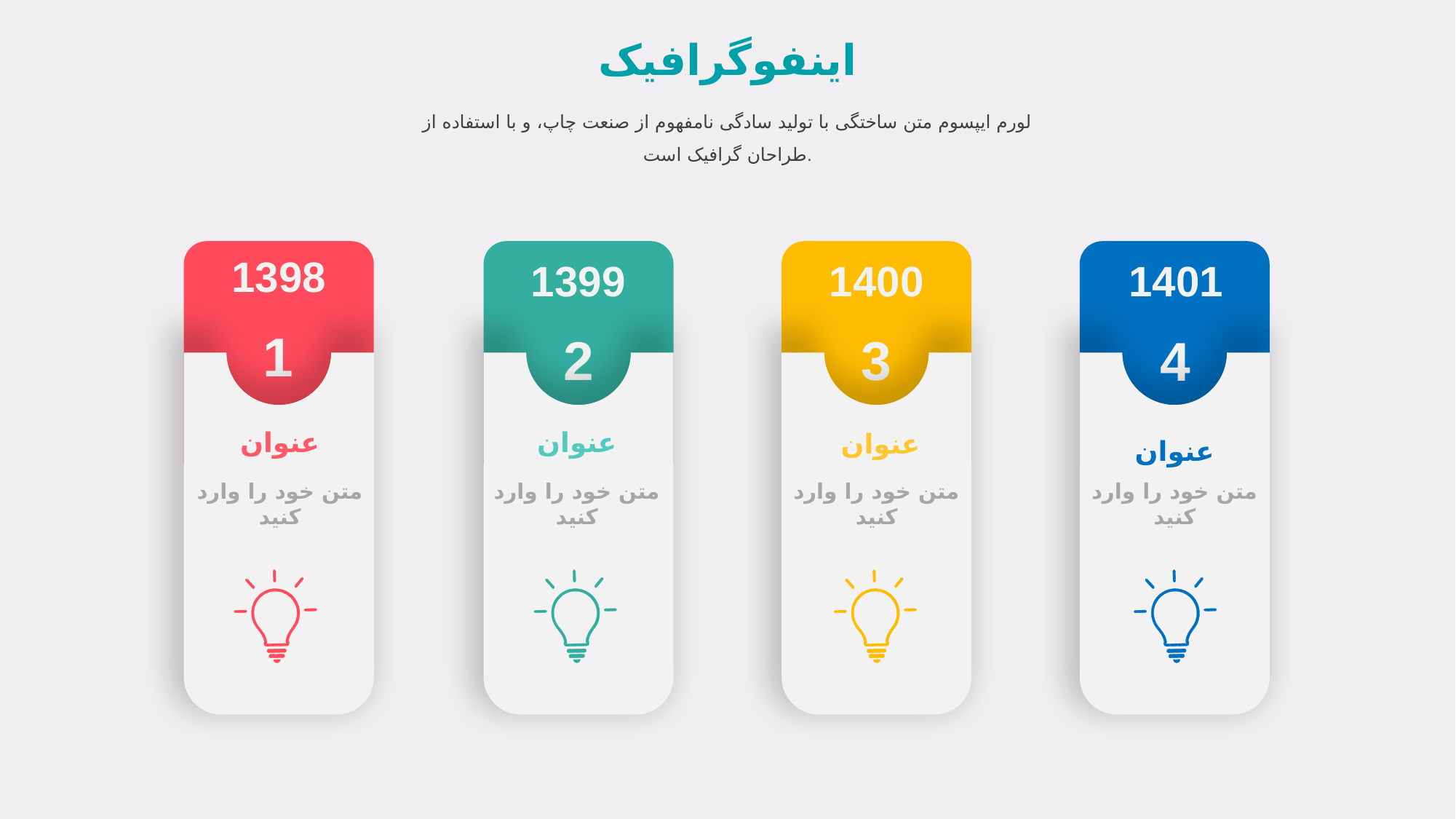

اینفوگرافیک
لورم ایپسوم متن ساختگی با تولید سادگی نامفهوم از صنعت چاپ، و با استفاده از طراحان گرافیک است.

1398
1

1399
2

1400
3

1401
4

عنوان
متن خود را وارد کنید
عنوان
متن خود را وارد کنید
عنوان
متن خود را وارد کنید
عنوان
متن خود را وارد کنید